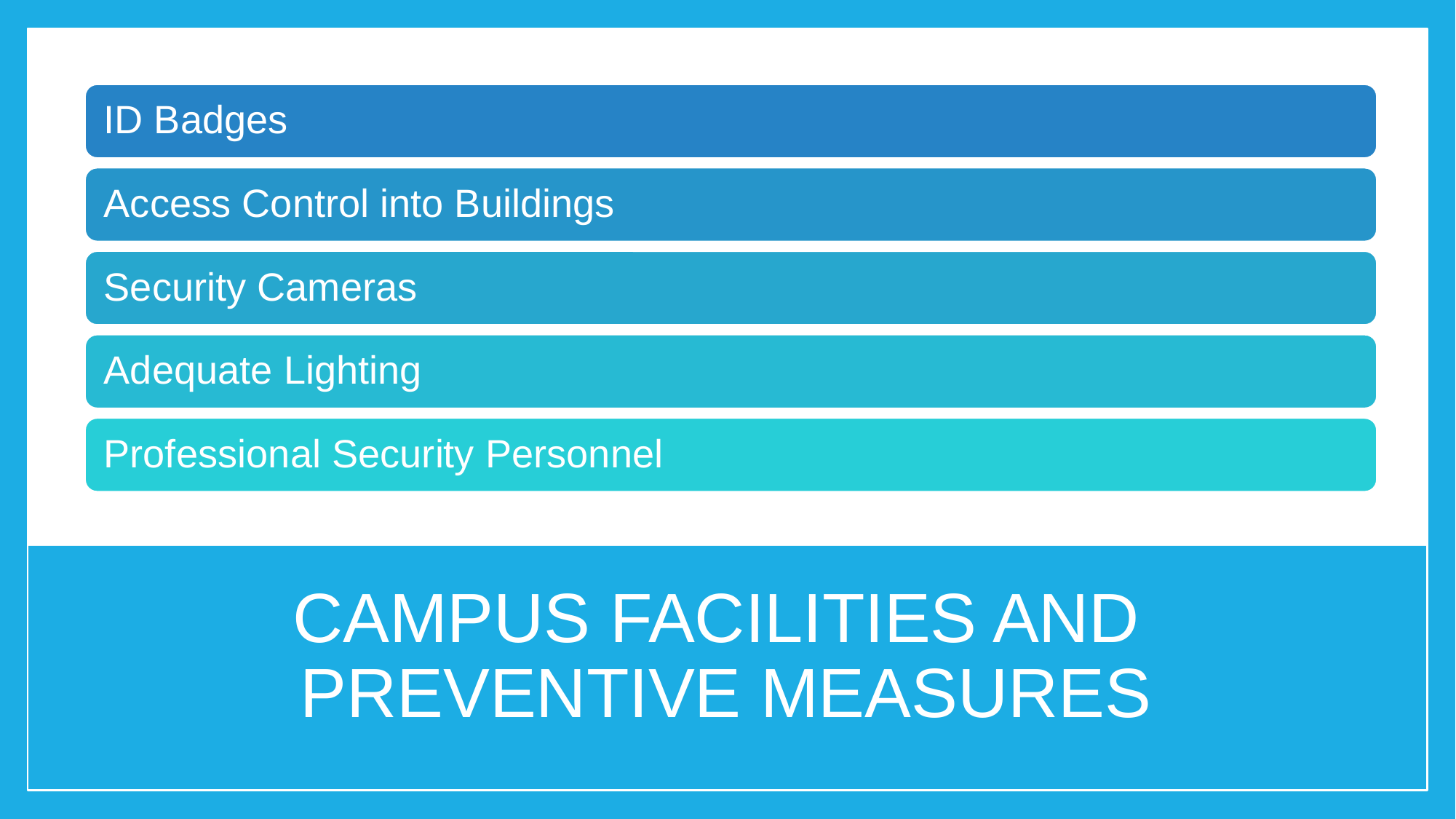

ID Badges
Access Control into Buildings
Security Cameras
Adequate Lighting
Professional Security Personnel

# CAMPUS FACILITIES AND PREVENTIVE MEASURES